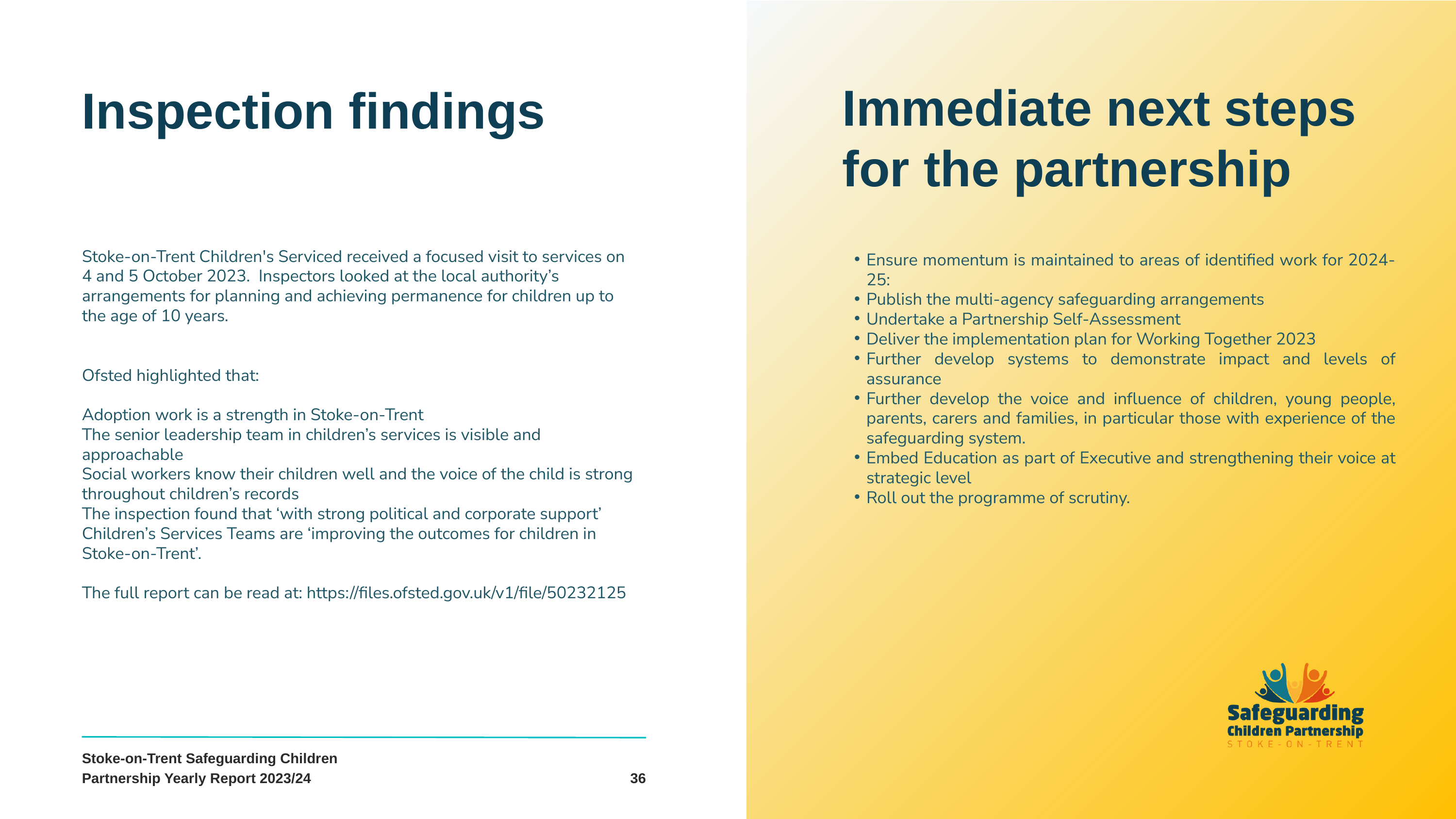

Immediate next steps for the partnership
Inspection findings
Stoke-on-Trent Children's Serviced received a focused visit to services on 4 and 5 October 2023.  Inspectors looked at the local authority’s arrangements for planning and achieving permanence for children up to the age of 10 years.

Ofsted highlighted that:

Adoption work is a strength in Stoke-on-Trent
The senior leadership team in children’s services is visible and approachable
Social workers know their children well and the voice of the child is strong throughout children’s records
The inspection found that ‘with strong political and corporate support’ Children’s Services Teams are ‘improving the outcomes for children in Stoke-on-Trent’.

The full report can be read at: https://files.ofsted.gov.uk/v1/file/50232125
Ensure momentum is maintained to areas of identified work for 2024-25:
Publish the multi-agency safeguarding arrangements
Undertake a Partnership Self-Assessment
Deliver the implementation plan for Working Together 2023
Further develop systems to demonstrate impact and levels of assurance
Further develop the voice and influence of children, young people, parents, carers and families, in particular those with experience of the safeguarding system.
Embed Education as part of Executive and strengthening their voice at strategic level
Roll out the programme of scrutiny.

Stoke-on-Trent Safeguarding Children Partnership Yearly Report 2023/24

36